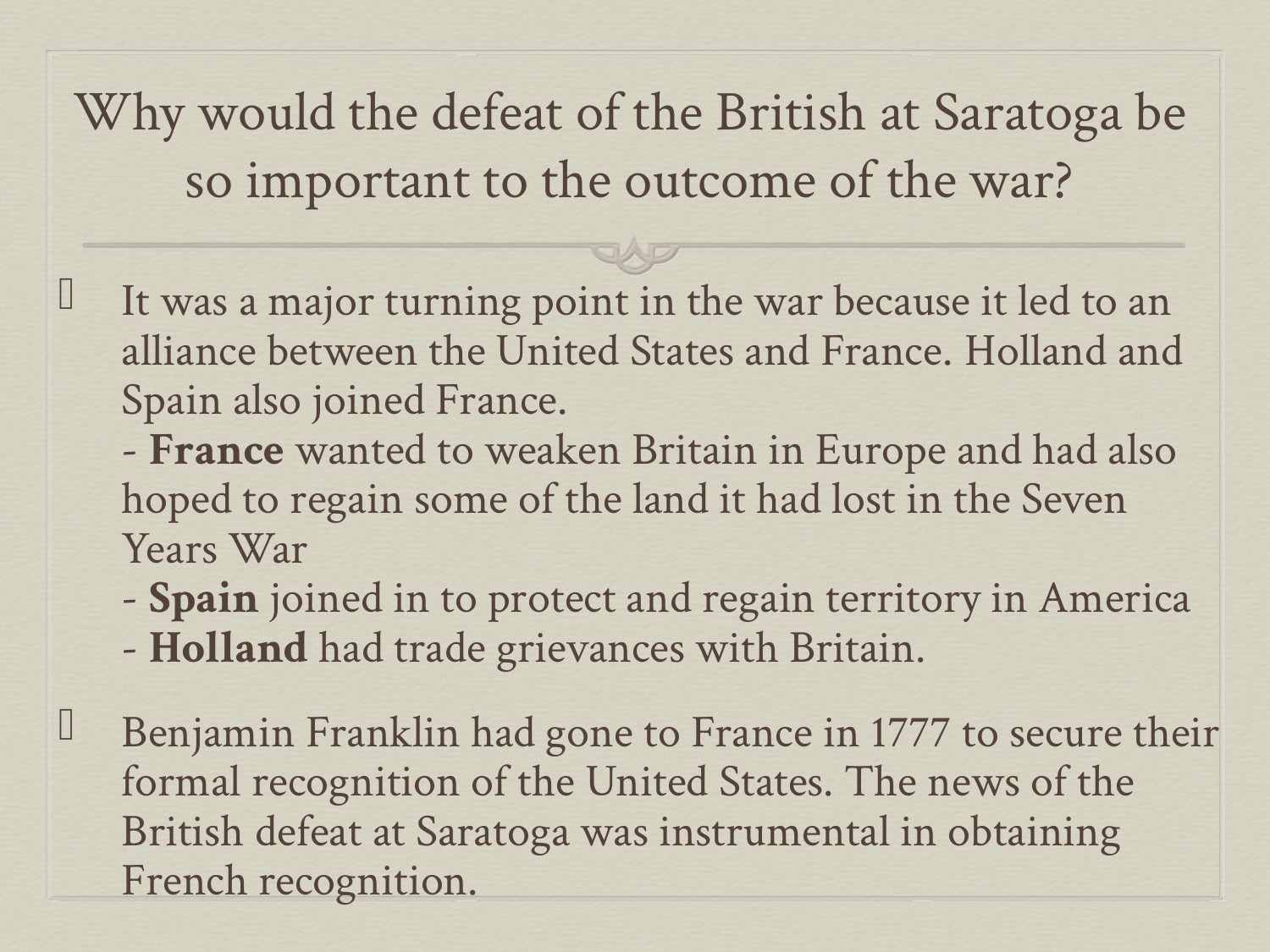

# Why would the defeat of the British at Saratoga be so important to the outcome of the war?
It was a major turning point in the war because it led to an alliance between the United States and France. Holland and Spain also joined France.
- France wanted to weaken Britain in Europe and had also hoped to regain some of the land it had lost in the Seven Years War
- Spain joined in to protect and regain territory in America
- Holland had trade grievances with Britain.
Benjamin Franklin had gone to France in 1777 to secure their formal recognition of the United States. The news of the British defeat at Saratoga was instrumental in obtaining French recognition.